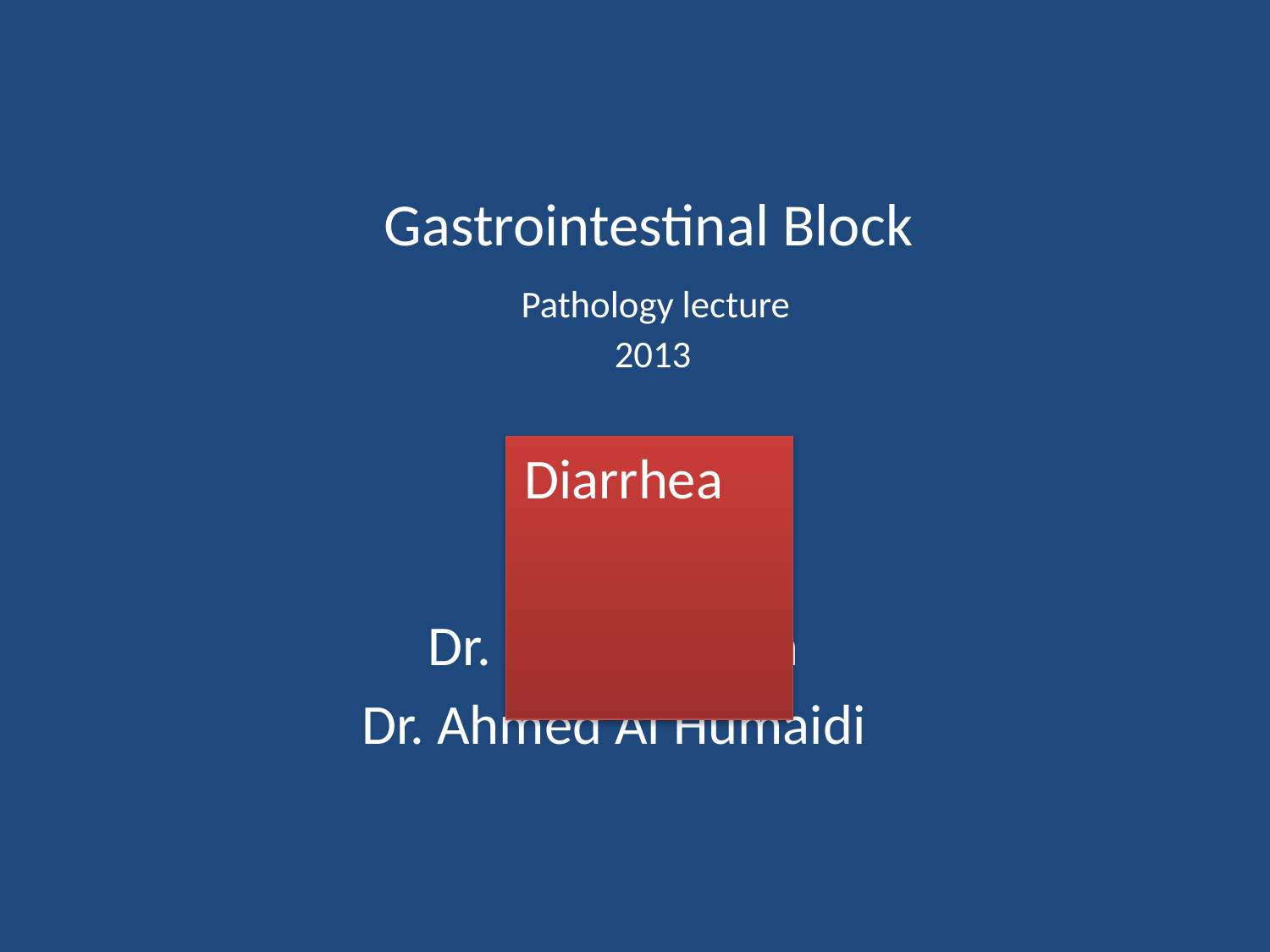

# Gastrointestinal Block Pathology lecture 2013
Diarrhea
Dr. Maha Arafah
Dr. Ahmed Al Humaidi